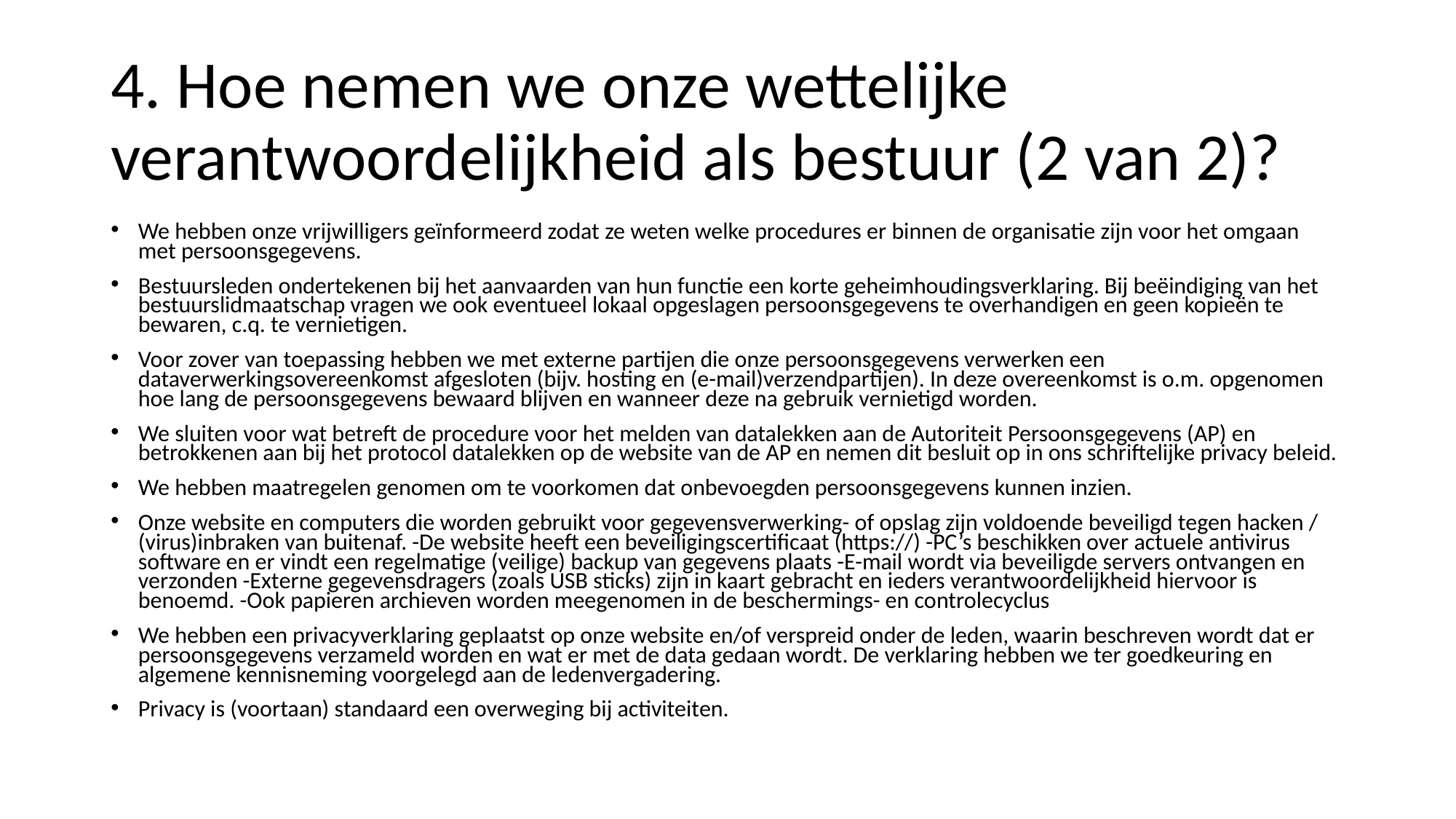

# 4. Hoe nemen we onze wettelijke verantwoordelijkheid als bestuur (2 van 2)?
We hebben onze vrijwilligers geïnformeerd zodat ze weten welke procedures er binnen de organisatie zijn voor het omgaan met persoonsgegevens.
Bestuursleden ondertekenen bij het aanvaarden van hun functie een korte geheimhoudingsverklaring. Bij beëindiging van het bestuurslidmaatschap vragen we ook eventueel lokaal opgeslagen persoonsgegevens te overhandigen en geen kopieën te bewaren, c.q. te vernietigen.
Voor zover van toepassing hebben we met externe partijen die onze persoonsgegevens verwerken een dataverwerkingsovereenkomst afgesloten (bijv. hosting en (e-mail)verzendpartijen). In deze overeenkomst is o.m. opgenomen hoe lang de persoonsgegevens bewaard blijven en wanneer deze na gebruik vernietigd worden.
We sluiten voor wat betreft de procedure voor het melden van datalekken aan de Autoriteit Persoonsgegevens (AP) en betrokkenen aan bij het protocol datalekken op de website van de AP en nemen dit besluit op in ons schriftelijke privacy beleid.
We hebben maatregelen genomen om te voorkomen dat onbevoegden persoonsgegevens kunnen inzien.
Onze website en computers die worden gebruikt voor gegevensverwerking- of opslag zijn voldoende beveiligd tegen hacken / (virus)inbraken van buitenaf. -De website heeft een beveiligingscertificaat (https://) -PC’s beschikken over actuele antivirus software en er vindt een regelmatige (veilige) backup van gegevens plaats -E-mail wordt via beveiligde servers ontvangen en verzonden -Externe gegevensdragers (zoals USB sticks) zijn in kaart gebracht en ieders verantwoordelijkheid hiervoor is benoemd. -Ook papieren archieven worden meegenomen in de beschermings- en controlecyclus
We hebben een privacyverklaring geplaatst op onze website en/of verspreid onder de leden, waarin beschreven wordt dat er persoonsgegevens verzameld worden en wat er met de data gedaan wordt. De verklaring hebben we ter goedkeuring en algemene kennisneming voorgelegd aan de ledenvergadering.
Privacy is (voortaan) standaard een overweging bij activiteiten.